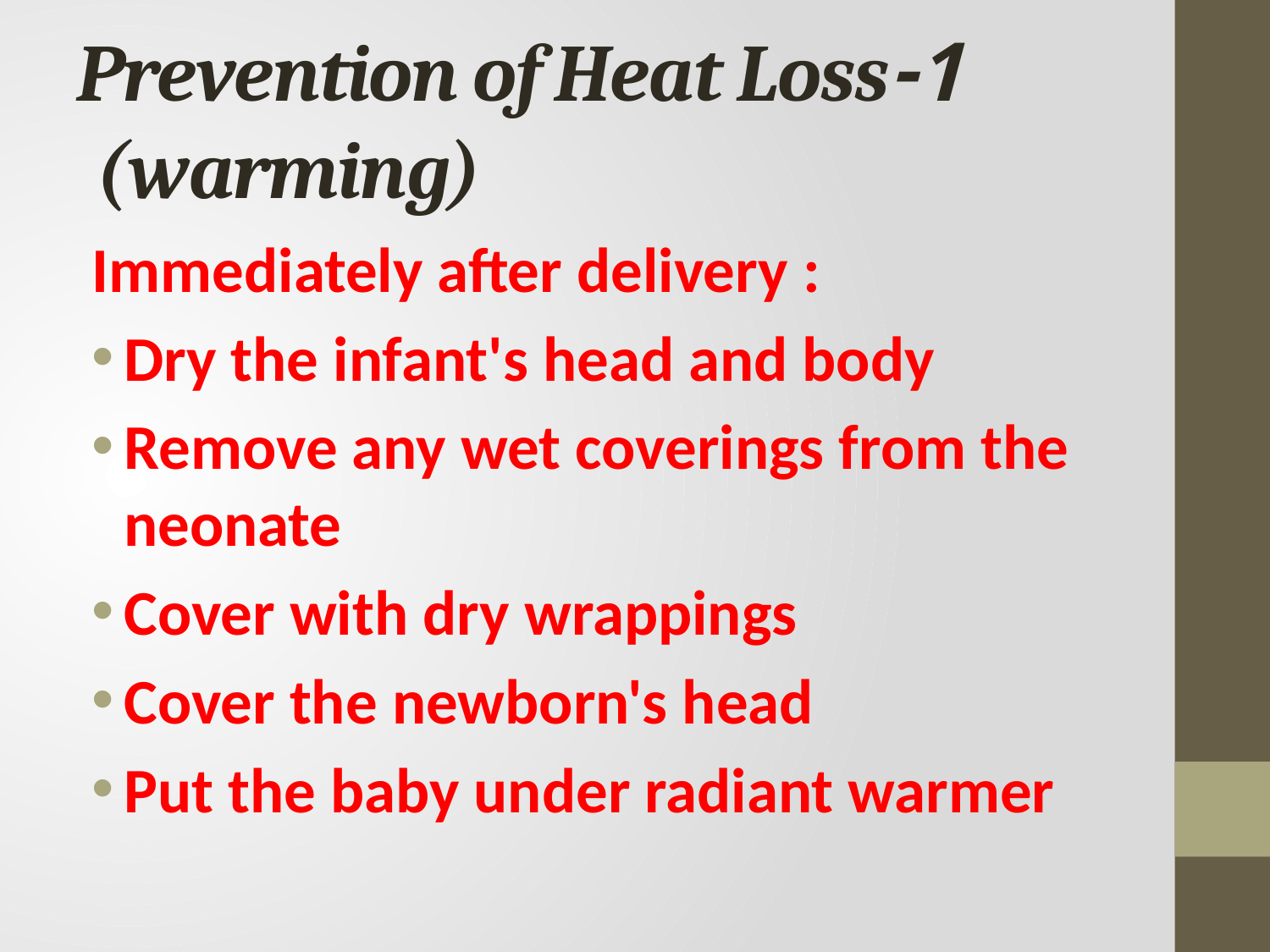

# 1-Prevention of Heat Loss (warming)
Immediately after delivery :
Dry the infant's head and body
Remove any wet coverings from the neonate
Cover with dry wrappings
Cover the newborn's head
Put the baby under radiant warmer